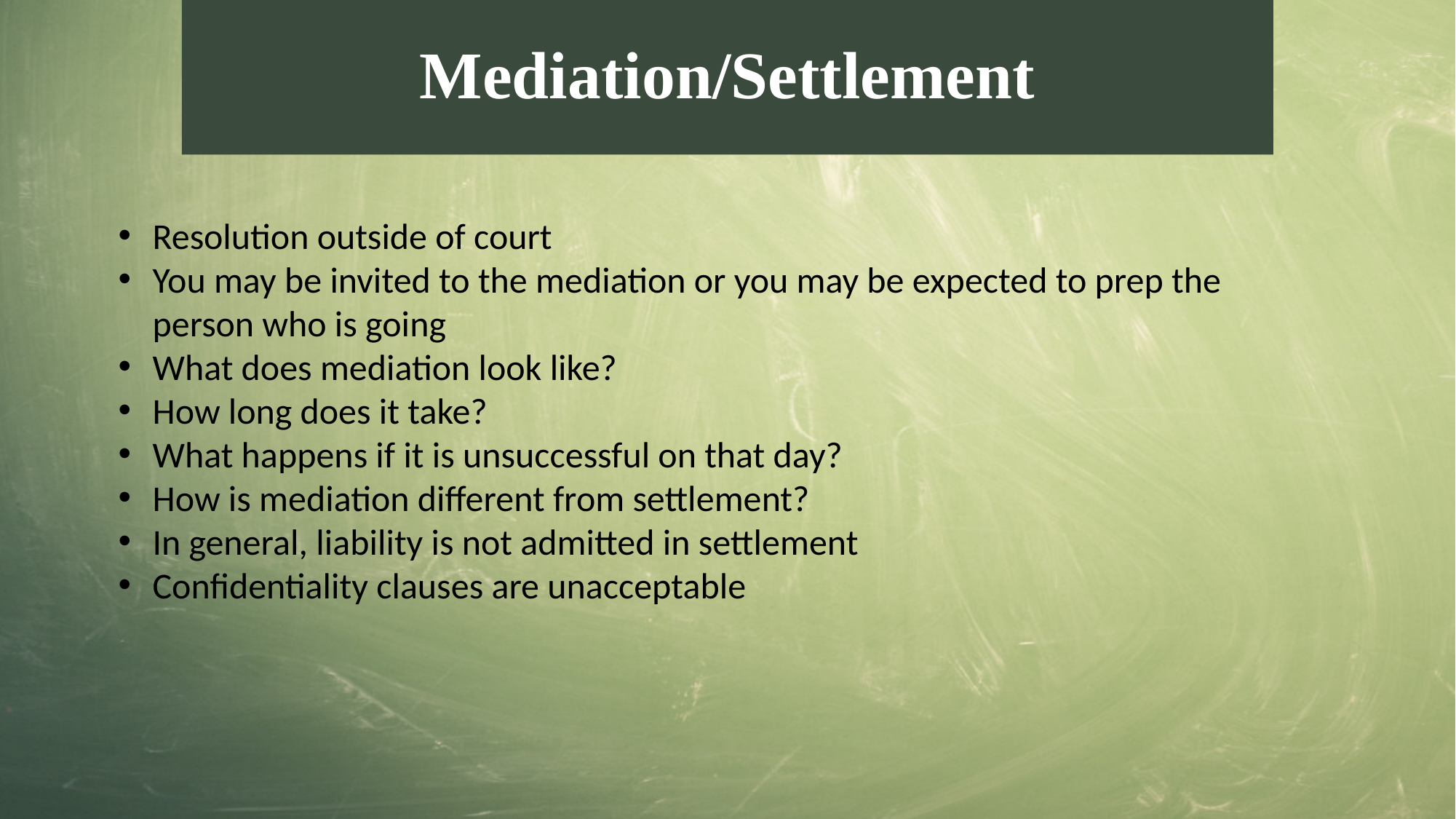

Mediation/Settlement
Resolution outside of court
You may be invited to the mediation or you may be expected to prep the person who is going
What does mediation look like?
How long does it take?
What happens if it is unsuccessful on that day?
How is mediation different from settlement?
In general, liability is not admitted in settlement
Confidentiality clauses are unacceptable